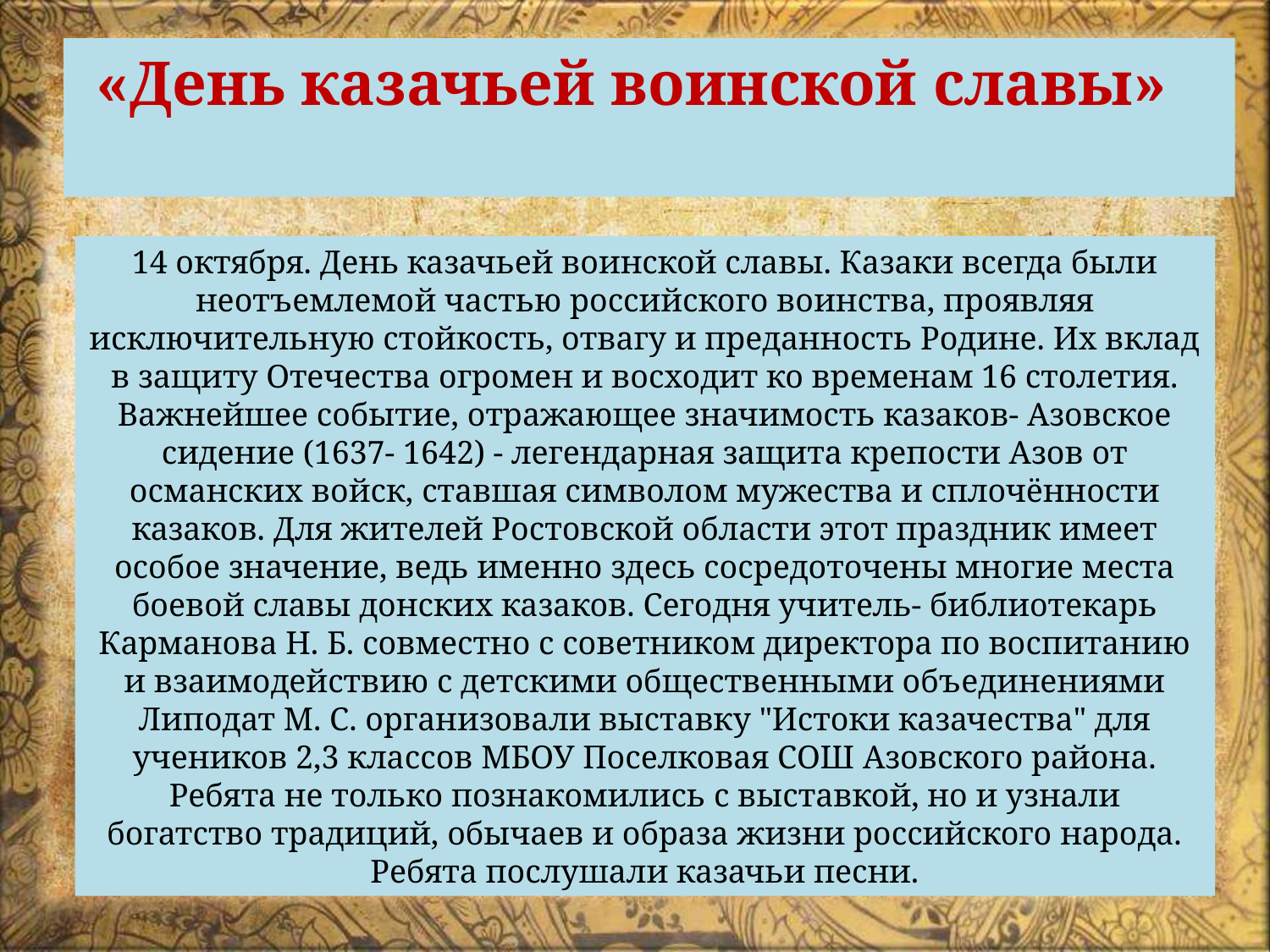

# «День казачьей воинской славы»
14 октября. День казачьей воинской славы. Казаки всегда были неотъемлемой частью российского воинства, проявляя исключительную стойкость, отвагу и преданность Родине. Их вклад в защиту Отечества огромен и восходит ко временам 16 столетия. Важнейшее событие, отражающее значимость казаков- Азовское сидение (1637- 1642) - легендарная защита крепости Азов от османских войск, ставшая символом мужества и сплочённости казаков. Для жителей Ростовской области этот праздник имеет особое значение, ведь именно здесь сосредоточены многие места боевой славы донских казаков. Сегодня учитель- библиотекарь Карманова Н. Б. совместно с советником директора по воспитанию и взаимодействию с детскими общественными объединениями Липодат М. С. организовали выставку "Истоки казачества" для учеников 2,3 классов МБОУ Поселковая СОШ Азовского района. Ребята не только познакомились с выставкой, но и узнали богатство традиций, обычаев и образа жизни российского народа. Ребята послушали казачьи песни.